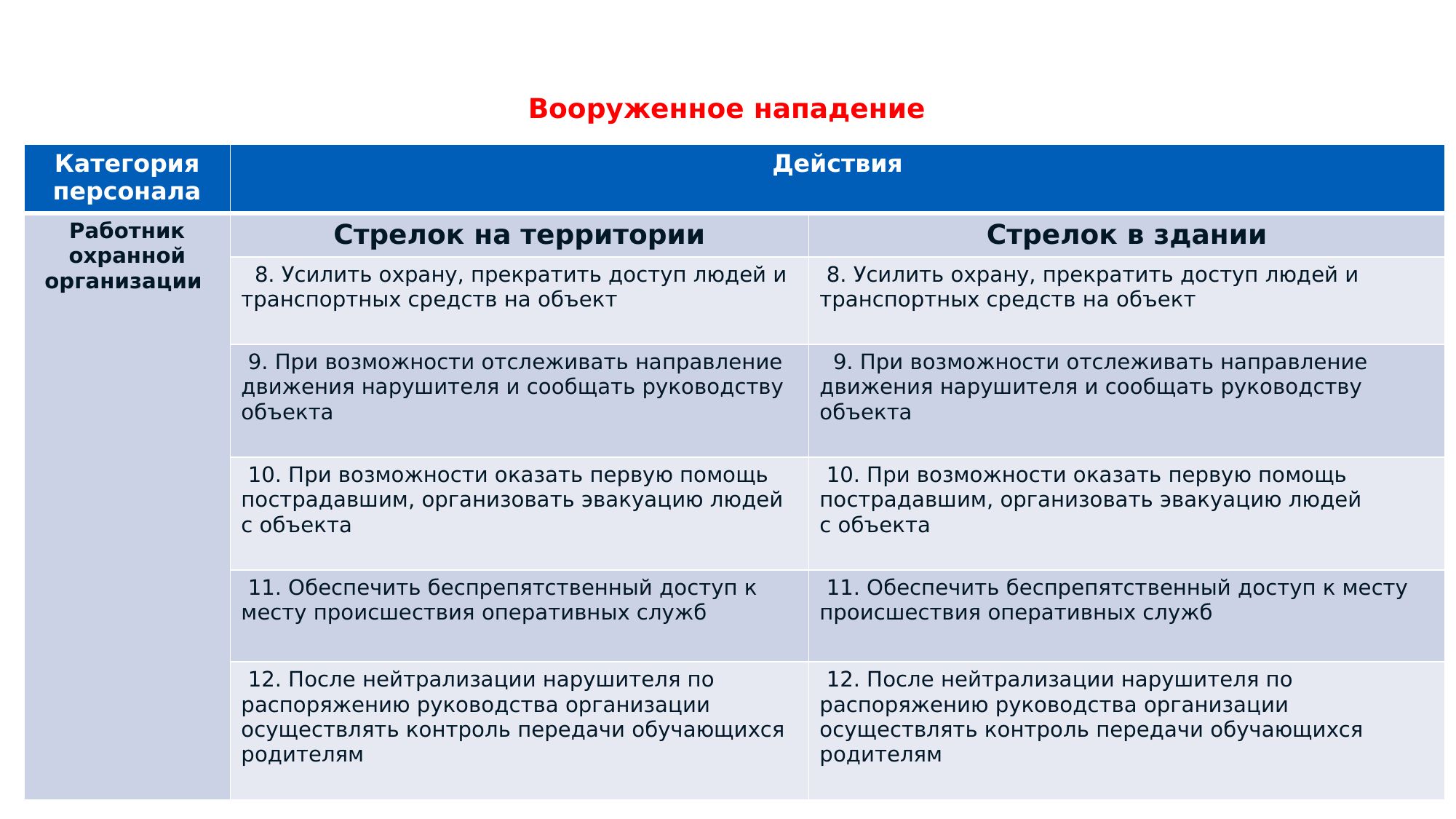

Департамент образования и науки города Севастополя

АЛГОРИТМ ДЕЙСТВИЙ
#
Вооруженное нападение
| Категория персонала | Действия |  |
| --- | --- | --- |
| Работник охранной организации | Стрелок на территории | Стрелок в здании |
|  | 8. Усилить охрану, прекратить доступ людей и транспортных средств на объект | 8. Усилить охрану, прекратить доступ людей и транспортных средств на объект |
|  | 9. При возможности отслеживать направление движения нарушителя и сообщать руководству объекта | 9. При возможности отслеживать направление движения нарушителя и сообщать руководству объекта |
|  | 10. При возможности оказать первую помощь пострадавшим, организовать эвакуацию людей с объекта | 10. При возможности оказать первую помощь пострадавшим, организовать эвакуацию людей с объекта |
|  | 11. Обеспечить беспрепятственный доступ к месту происшествия оперативных служб | 11. Обеспечить беспрепятственный доступ к месту происшествия оперативных служб |
|  | 12. После нейтрализации нарушителя по распоряжению руководства организации осуществлять контроль передачи обучающихся родителям | 12. После нейтрализации нарушителя по распоряжению руководства организации осуществлять контроль передачи обучающихся родителям |